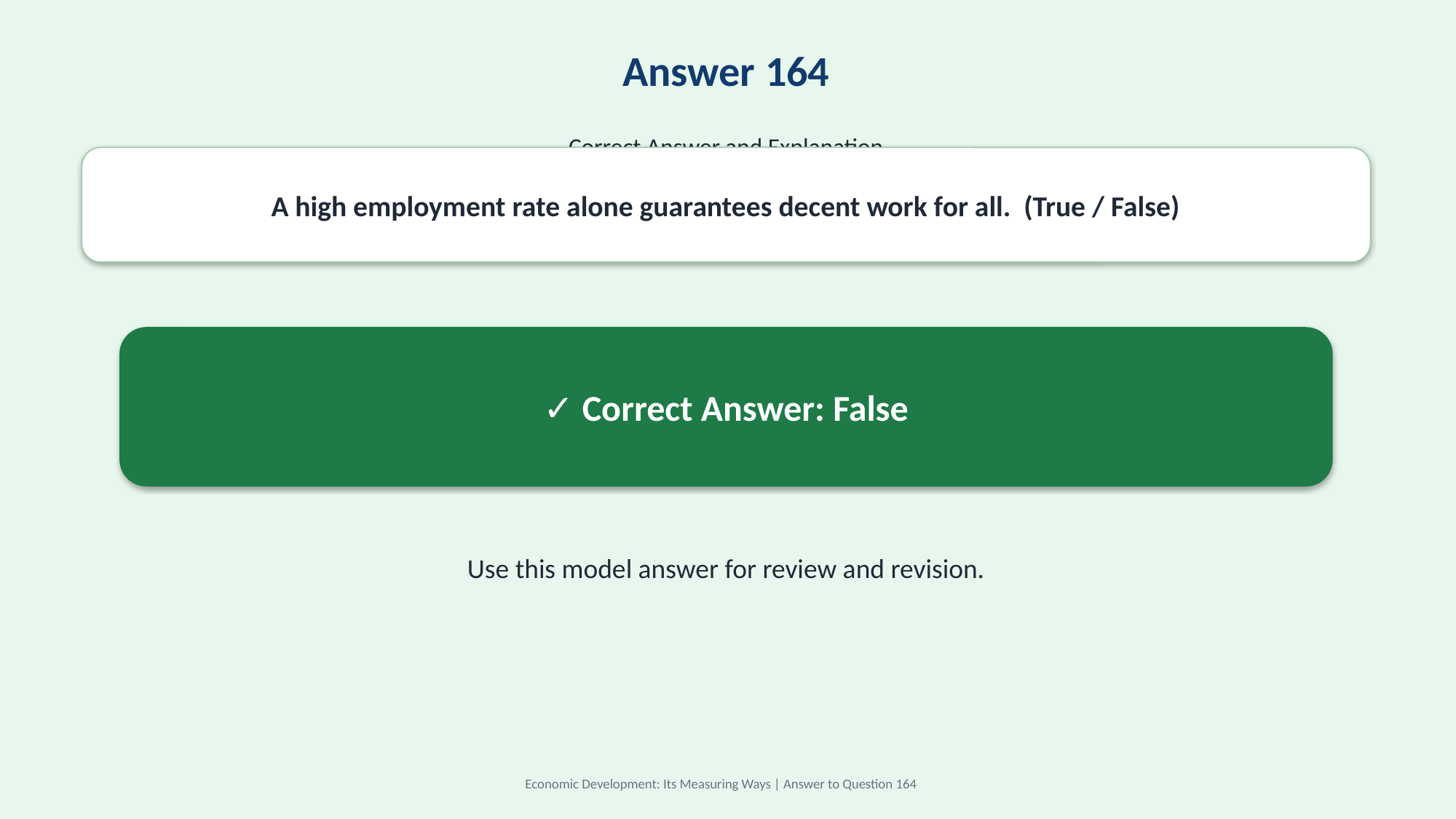

Answer 164
Correct Answer and Explanation
A high employment rate alone guarantees decent work for all.  (True / False)
✓ Correct Answer: False
Use this model answer for review and revision.
Economic Development: Its Measuring Ways | Answer to Question 164